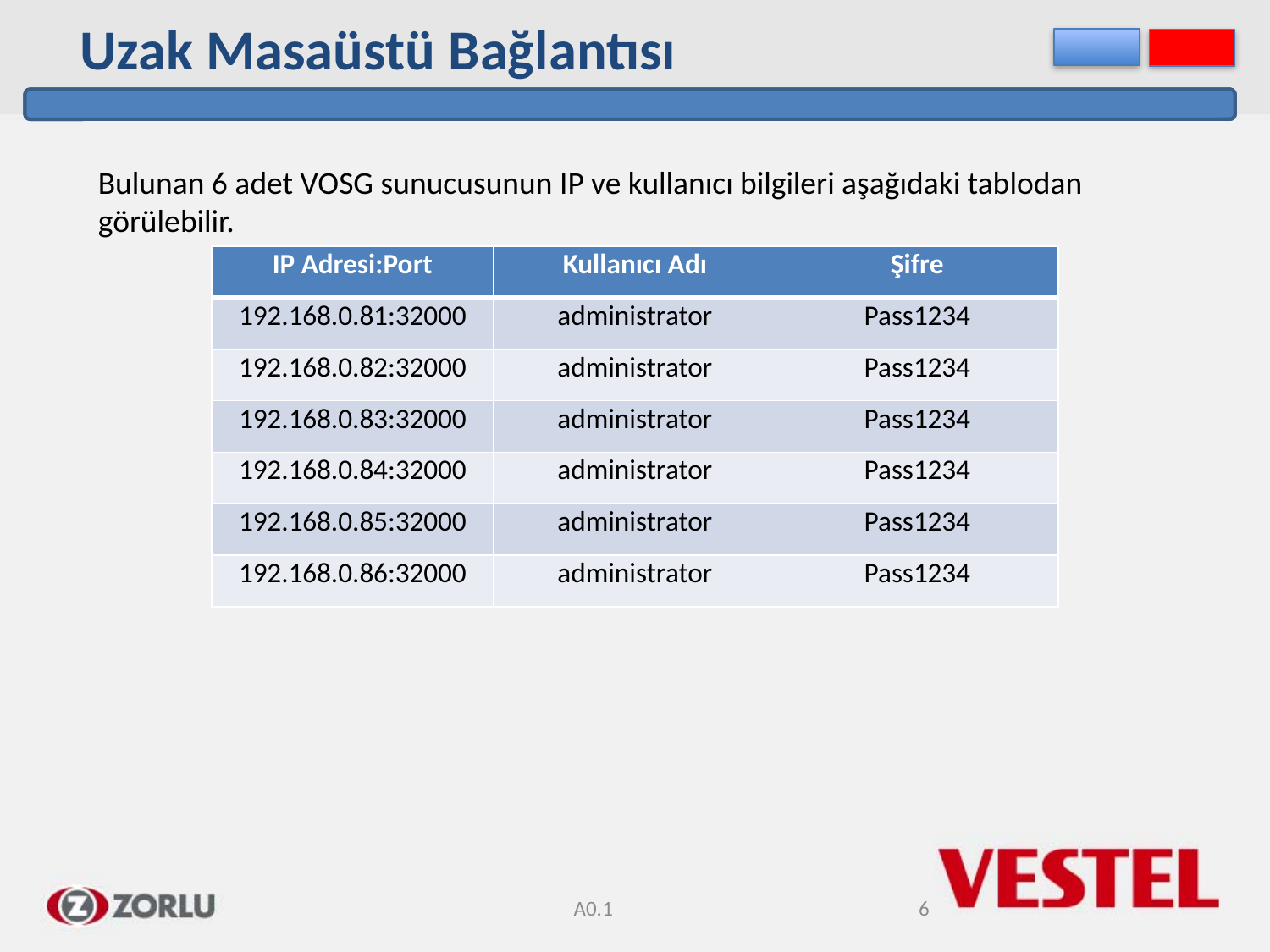

Uzak Masaüstü Bağlantısı

Bulunan 6 adet VOSG sunucusunun IP ve kullanıcı bilgileri aşağıdaki tablodan görülebilir.
| IP Adresi:Port | Kullanıcı Adı | Şifre |
| --- | --- | --- |
| 192.168.0.81:32000 | administrator | Pass1234 |
| 192.168.0.82:32000 | administrator | Pass1234 |
| 192.168.0.83:32000 | administrator | Pass1234 |
| 192.168.0.84:32000 | administrator | Pass1234 |
| 192.168.0.85:32000 | administrator | Pass1234 |
| 192.168.0.86:32000 | administrator | Pass1234 |

A0.1
6